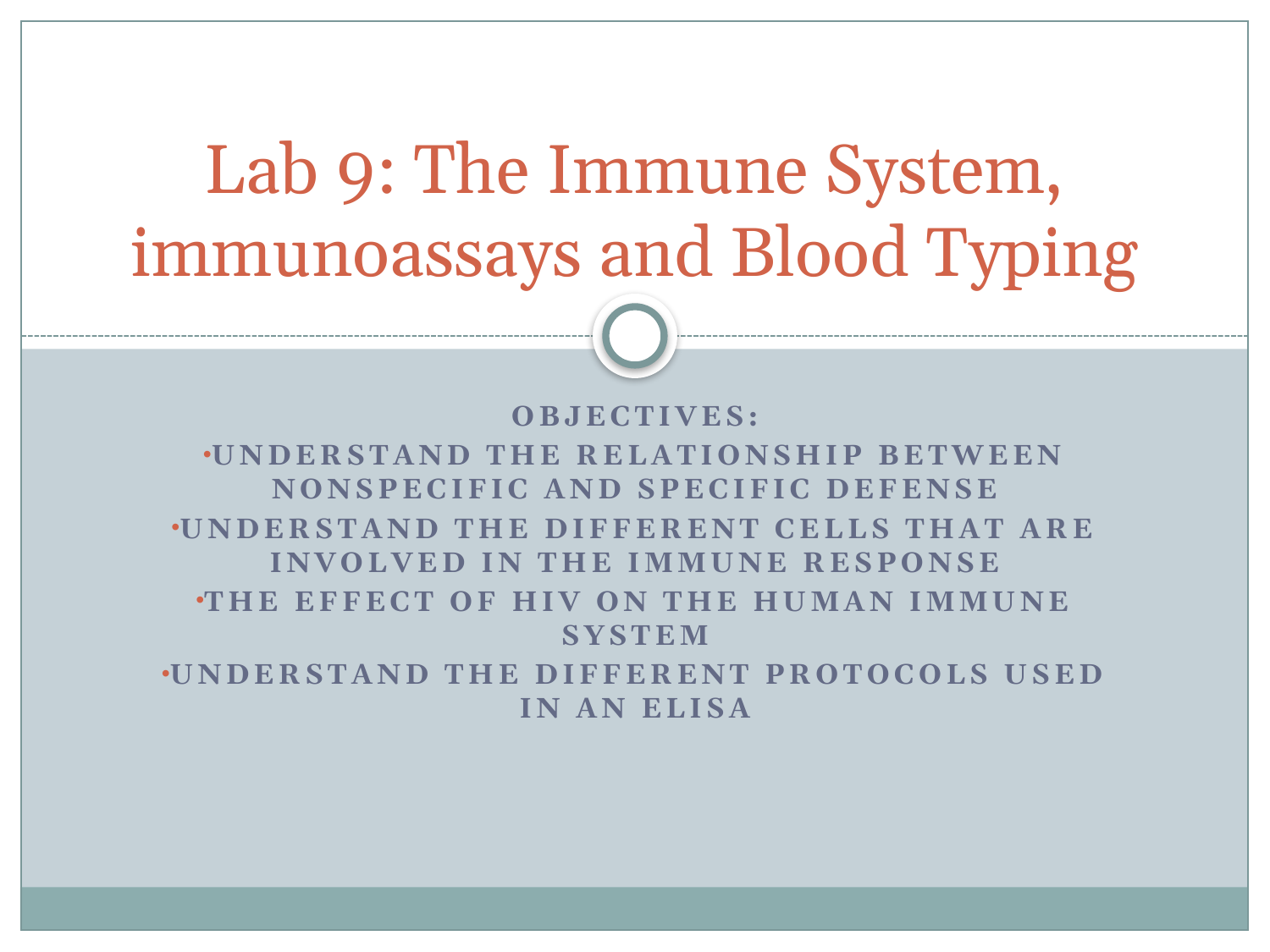

# Lab 9: The Immune System, immunoassays and Blood Typing
Objectives:
Understand the relationship between nonspecific and specific defense
Understand the different cells that are involved in the immune response
The effect of HIV on the human immune system
Understand the different protocols used in an ELISA